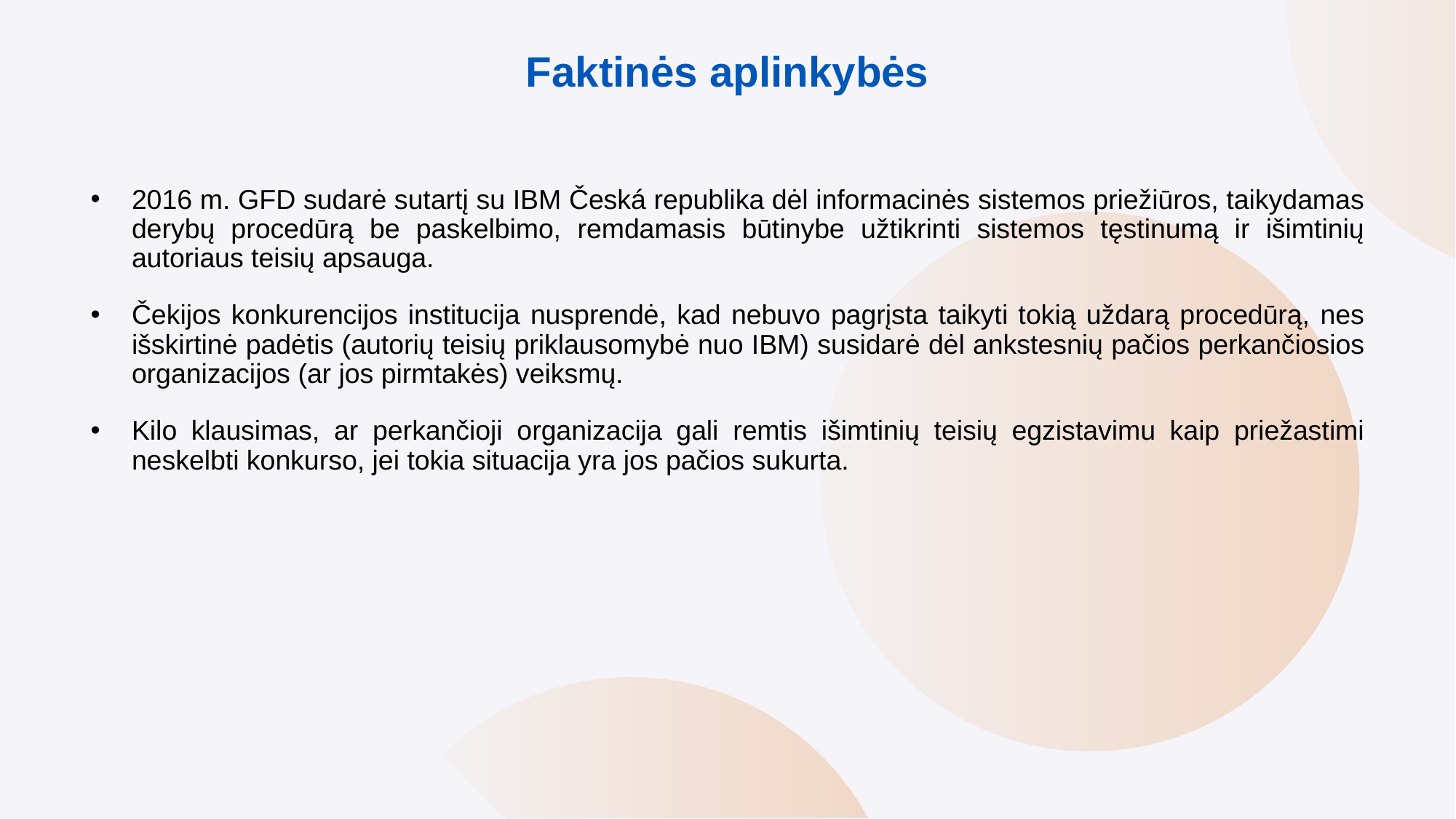

# Faktinės aplinkybės
2016 m. GFD sudarė sutartį su IBM Česká republika dėl informacinės sistemos priežiūros, taikydamas derybų procedūrą be paskelbimo, remdamasis būtinybe užtikrinti sistemos tęstinumą ir išimtinių autoriaus teisių apsauga.
Čekijos konkurencijos institucija nusprendė, kad nebuvo pagrįsta taikyti tokią uždarą procedūrą, nes išskirtinė padėtis (autorių teisių priklausomybė nuo IBM) susidarė dėl ankstesnių pačios perkančiosios organizacijos (ar jos pirmtakės) veiksmų.
Kilo klausimas, ar perkančioji organizacija gali remtis išimtinių teisių egzistavimu kaip priežastimi neskelbti konkurso, jei tokia situacija yra jos pačios sukurta.